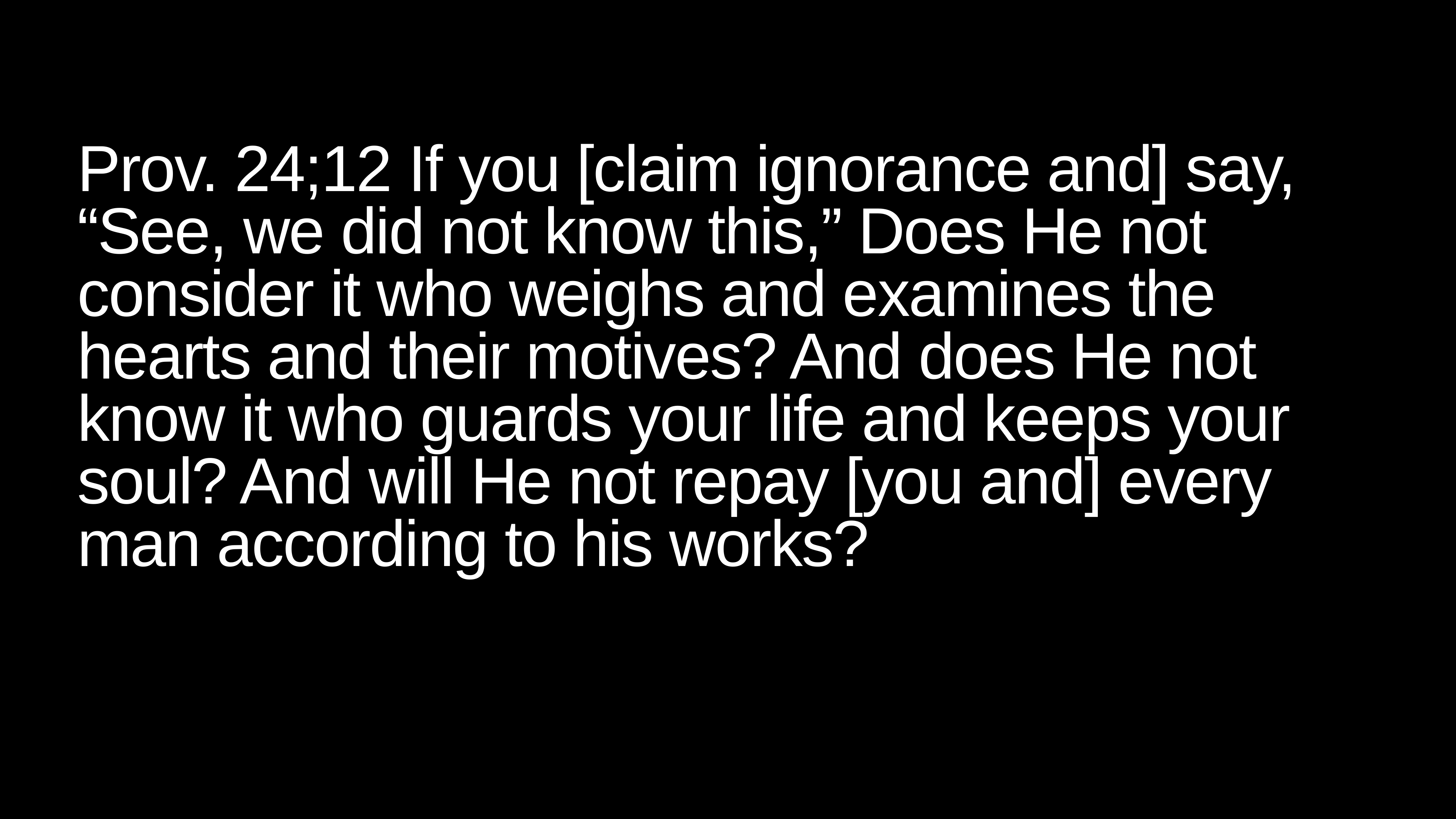

# Prov. 24;12 If you [claim ignorance and] say, “See, we did not know this,” Does He not consider it who weighs and examines the hearts and their motives? And does He not know it who guards your life and keeps your soul? And will He not repay [you and] every man according to his works?